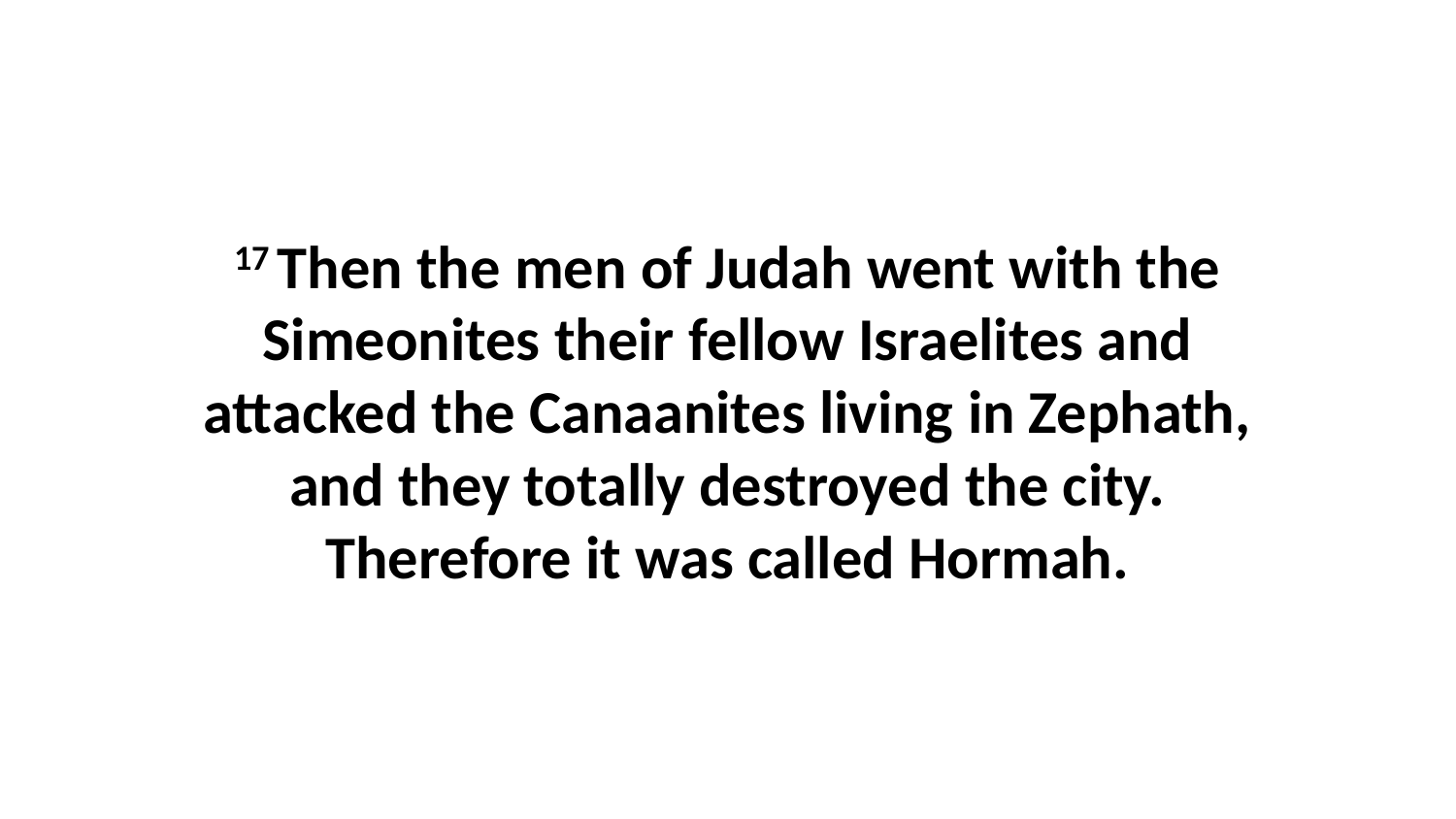

17 Then the men of Judah went with the Simeonites their fellow Israelites and attacked the Canaanites living in Zephath, and they totally destroyed the city. Therefore it was called Hormah.